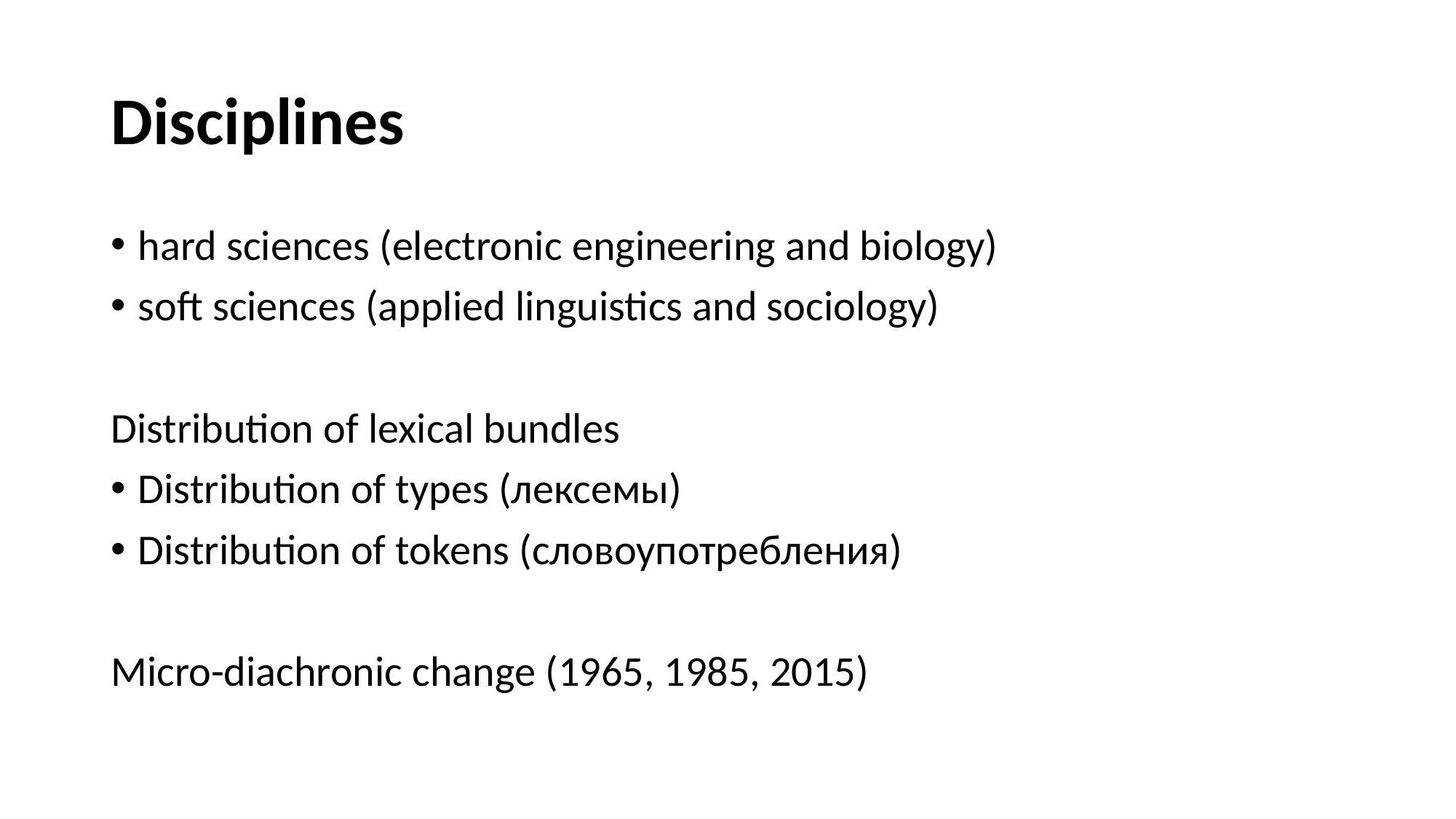

# Disciplines
hard sciences (electronic engineering and biology)
soft sciences (applied linguistics and sociology)

Distribution of lexical bundles
Distribution of types (лексемы)
Distribution of tokens (словоупотребления)

Micro-diachronic change (1965, 1985, 2015)